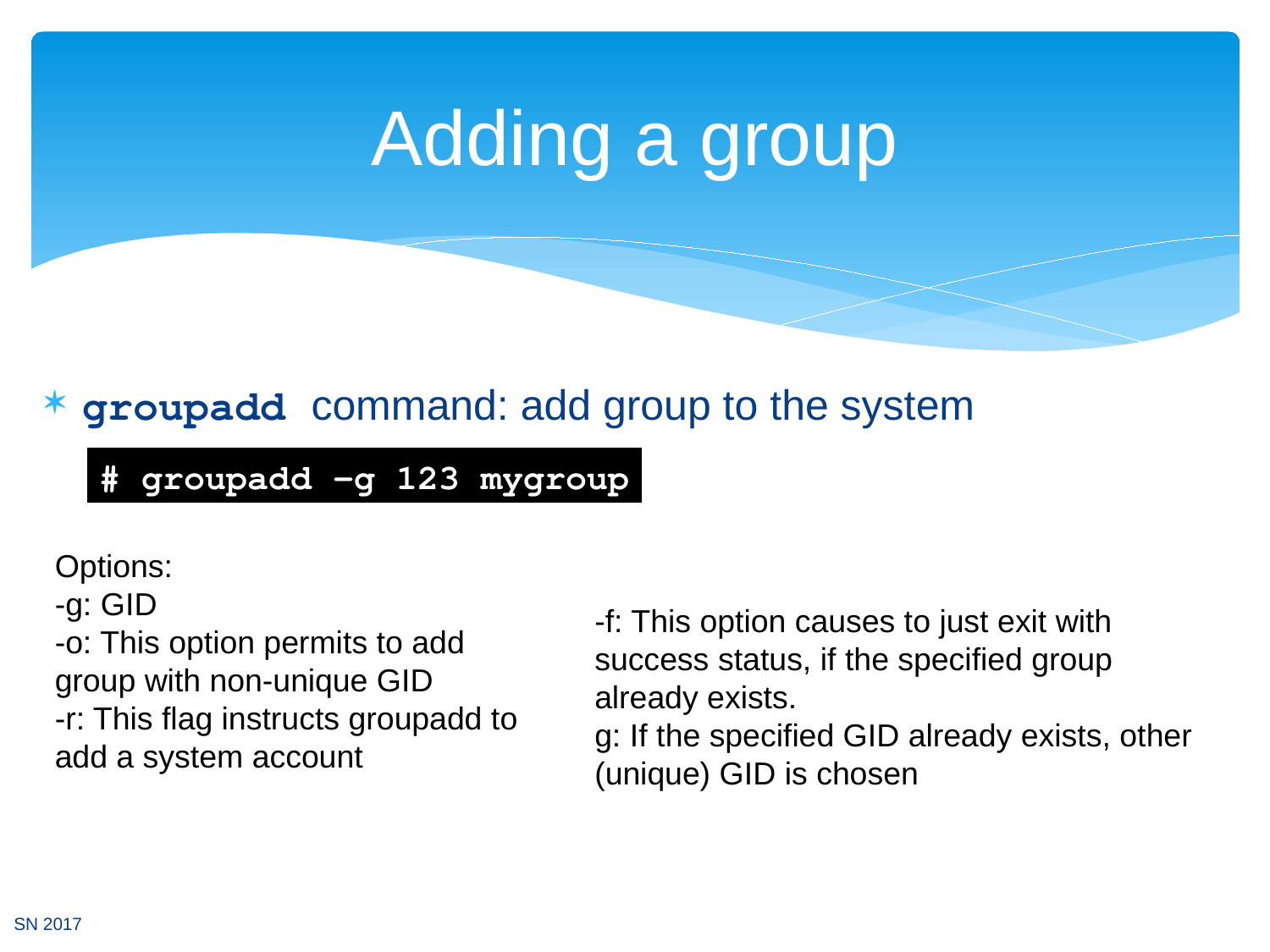

# Adding a group
groupadd command: add group to the system
# groupadd -g 123 mygroup
Options:
-g: GID
-o: This option permits to add group with non-unique GID
-r: This flag instructs groupadd to add a system account
-f: This option causes to just exit with success status, if the specified group already exists.
g: If the specified GID already exists, other (unique) GID is chosen
SN 2017